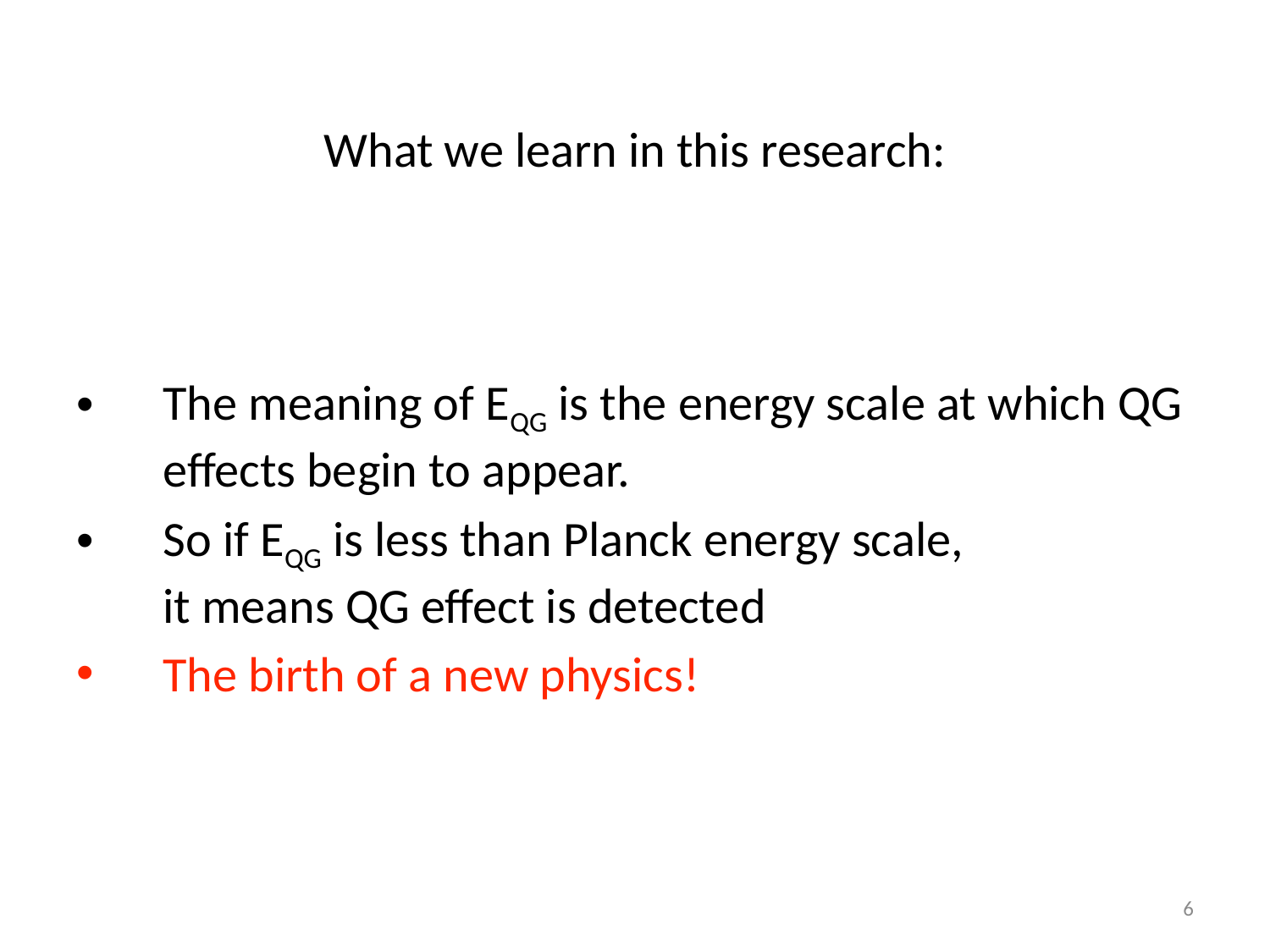

# What we learn in this research:
The meaning of EQG is the energy scale at which QG effects begin to appear.
So if EQG is less than Planck energy scale,
it means QG effect is detected
The birth of a new physics!

6